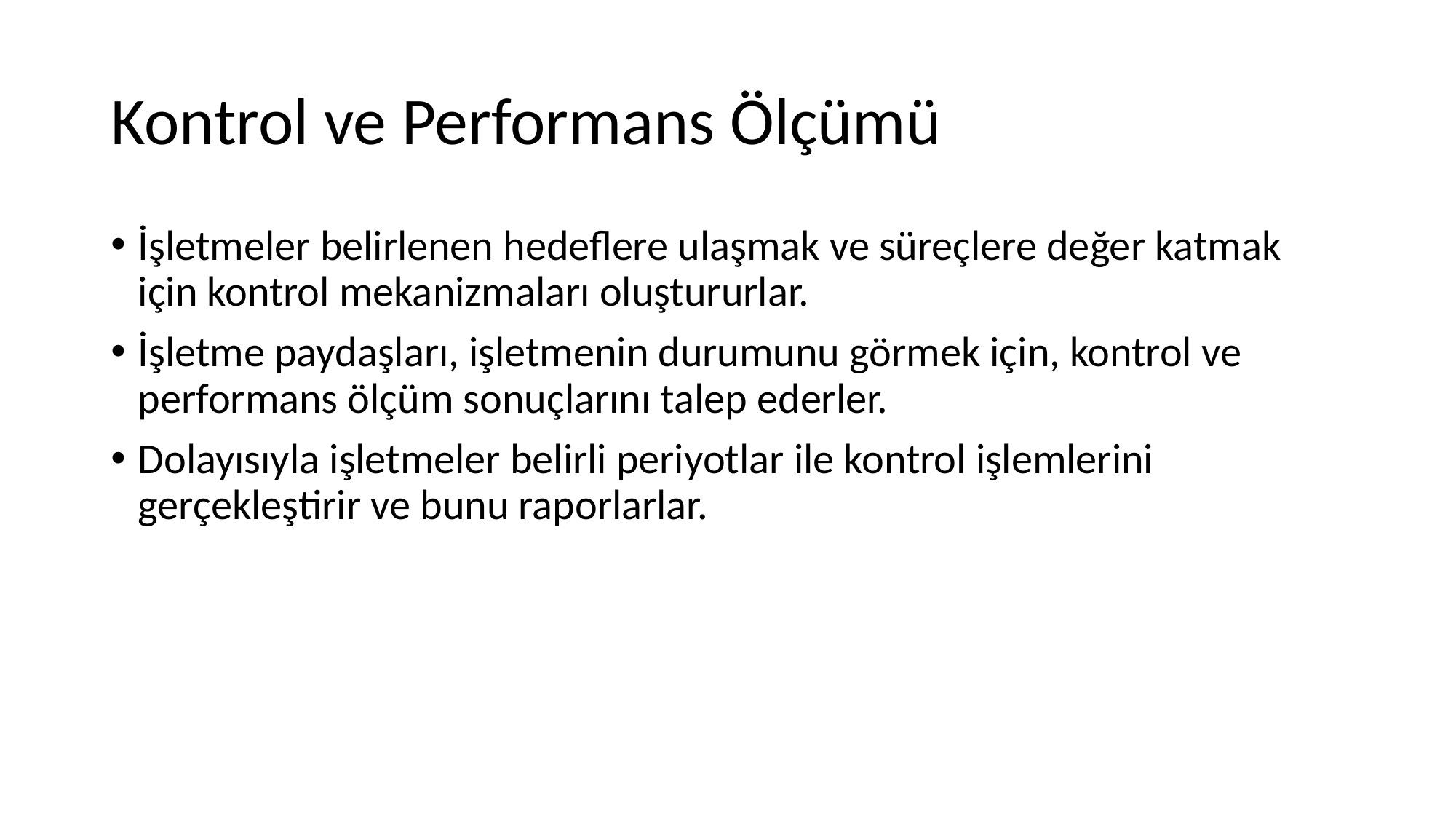

# Kontrol ve Performans Ölçümü
İşletmeler belirlenen hedeflere ulaşmak ve süreçlere değer katmak için kontrol mekanizmaları oluştururlar.
İşletme paydaşları, işletmenin durumunu görmek için, kontrol ve performans ölçüm sonuçlarını talep ederler.
Dolayısıyla işletmeler belirli periyotlar ile kontrol işlemlerini gerçekleştirir ve bunu raporlarlar.